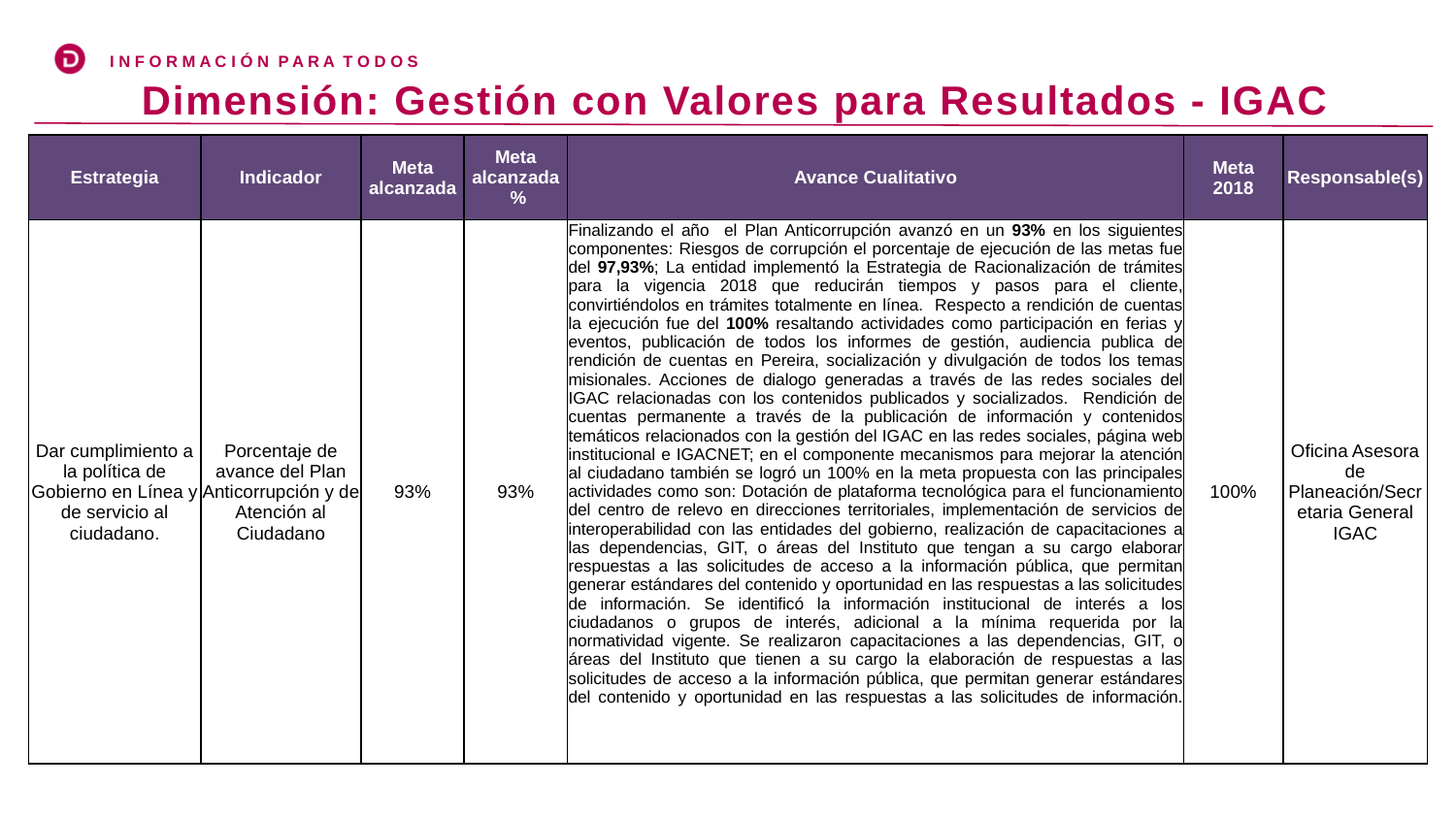

Dimensión: Gestión con Valores para Resultados - IGAC
| Estrategia | Indicador | Meta alcanzada | Meta alcanzada % | Avance Cualitativo | Meta 2018 | Responsable(s) |
| --- | --- | --- | --- | --- | --- | --- |
| Dar cumplimiento a la política de Gobierno en Línea y de servicio al ciudadano. | Porcentaje de avance del Plan Anticorrupción y de Atención al Ciudadano | 93% | 93% | Finalizando el año el Plan Anticorrupción avanzó en un 93% en los siguientes componentes: Riesgos de corrupción el porcentaje de ejecución de las metas fue del 97,93%; La entidad implementó la Estrategia de Racionalización de trámites para la vigencia 2018 que reducirán tiempos y pasos para el cliente, convirtiéndolos en trámites totalmente en línea. Respecto a rendición de cuentas la ejecución fue del 100% resaltando actividades como participación en ferias y eventos, publicación de todos los informes de gestión, audiencia publica de rendición de cuentas en Pereira, socialización y divulgación de todos los temas misionales. Acciones de dialogo generadas a través de las redes sociales del IGAC relacionadas con los contenidos publicados y socializados. Rendición de cuentas permanente a través de la publicación de información y contenidos temáticos relacionados con la gestión del IGAC en las redes sociales, página web institucional e IGACNET; en el componente mecanismos para mejorar la atención al ciudadano también se logró un 100% en la meta propuesta con las principales actividades como son: Dotación de plataforma tecnológica para el funcionamiento del centro de relevo en direcciones territoriales, implementación de servicios de interoperabilidad con las entidades del gobierno, realización de capacitaciones a las dependencias, GIT, o áreas del Instituto que tengan a su cargo elaborar respuestas a las solicitudes de acceso a la información pública, que permitan generar estándares del contenido y oportunidad en las respuestas a las solicitudes de información. Se identificó la información institucional de interés a los ciudadanos o grupos de interés, adicional a la mínima requerida por la normatividad vigente. Se realizaron capacitaciones a las dependencias, GIT, o áreas del Instituto que tienen a su cargo la elaboración de respuestas a las solicitudes de acceso a la información pública, que permitan generar estándares del contenido y oportunidad en las respuestas a las solicitudes de información. | 100% | Oficina Asesora de Planeación/Secretaria General IGAC |